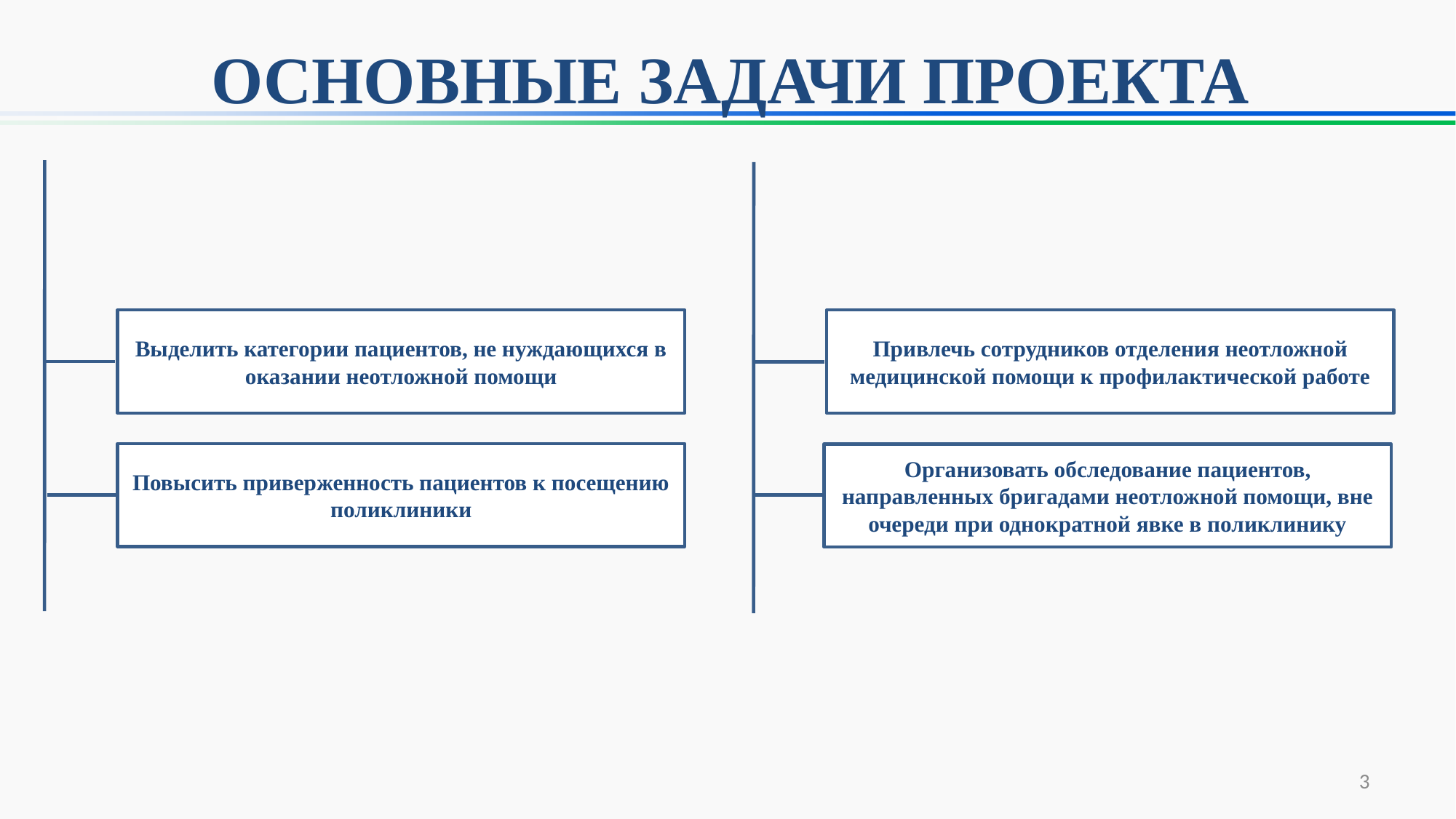

# ОСНОВНЫЕ ЗАДАЧИ ПРОЕКТА

Выделить категории пациентов, не нуждающихся в оказании неотложной помощи
Привлечь сотрудников отделения неотложной медицинской помощи к профилактической работе
Повысить приверженность пациентов к посещению поликлиники
Организовать обследование пациентов, направленных бригадами неотложной помощи, вне очереди при однократной явке в поликлинику
3